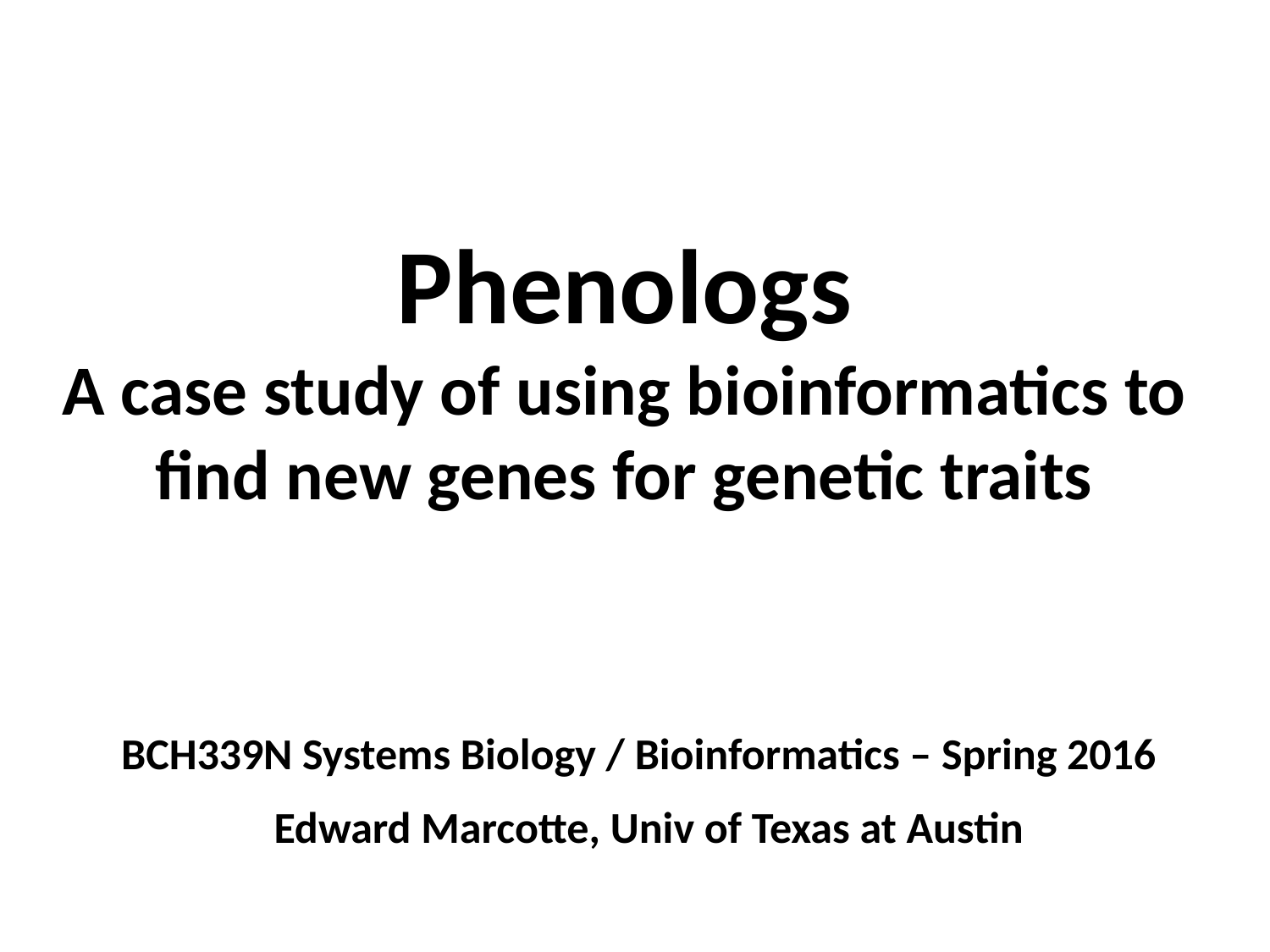

Phenologs
A case study of using bioinformatics to find new genes for genetic traits

BCH339N Systems Biology / Bioinformatics – Spring 2016
Edward Marcotte, Univ of Texas at Austin